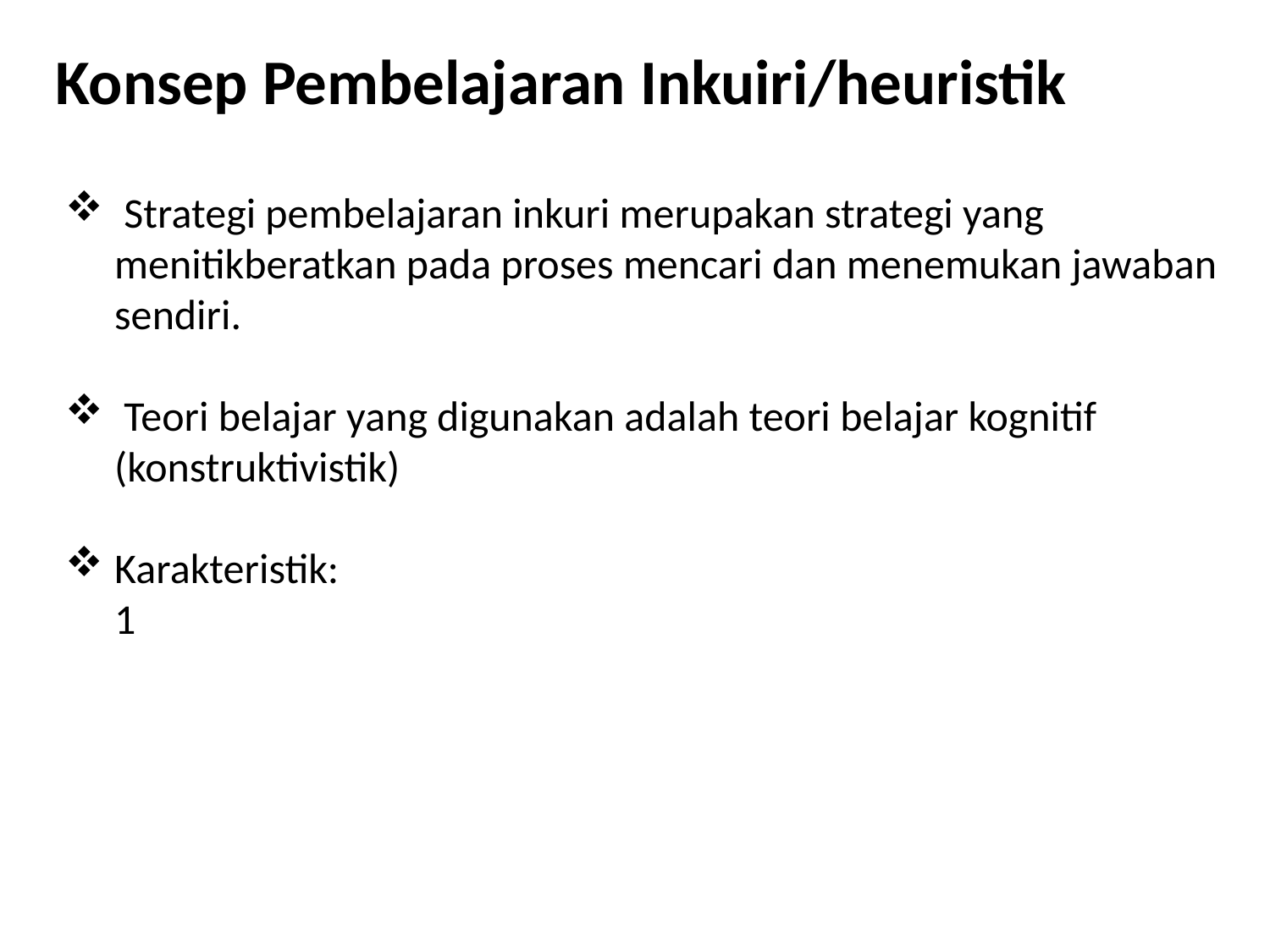

# Konsep Pembelajaran Inkuiri/heuristik
 Strategi pembelajaran inkuri merupakan strategi yang menitikberatkan pada proses mencari dan menemukan jawaban sendiri.

 Teori belajar yang digunakan adalah teori belajar kognitif (konstruktivistik)

Karakteristik:
	1